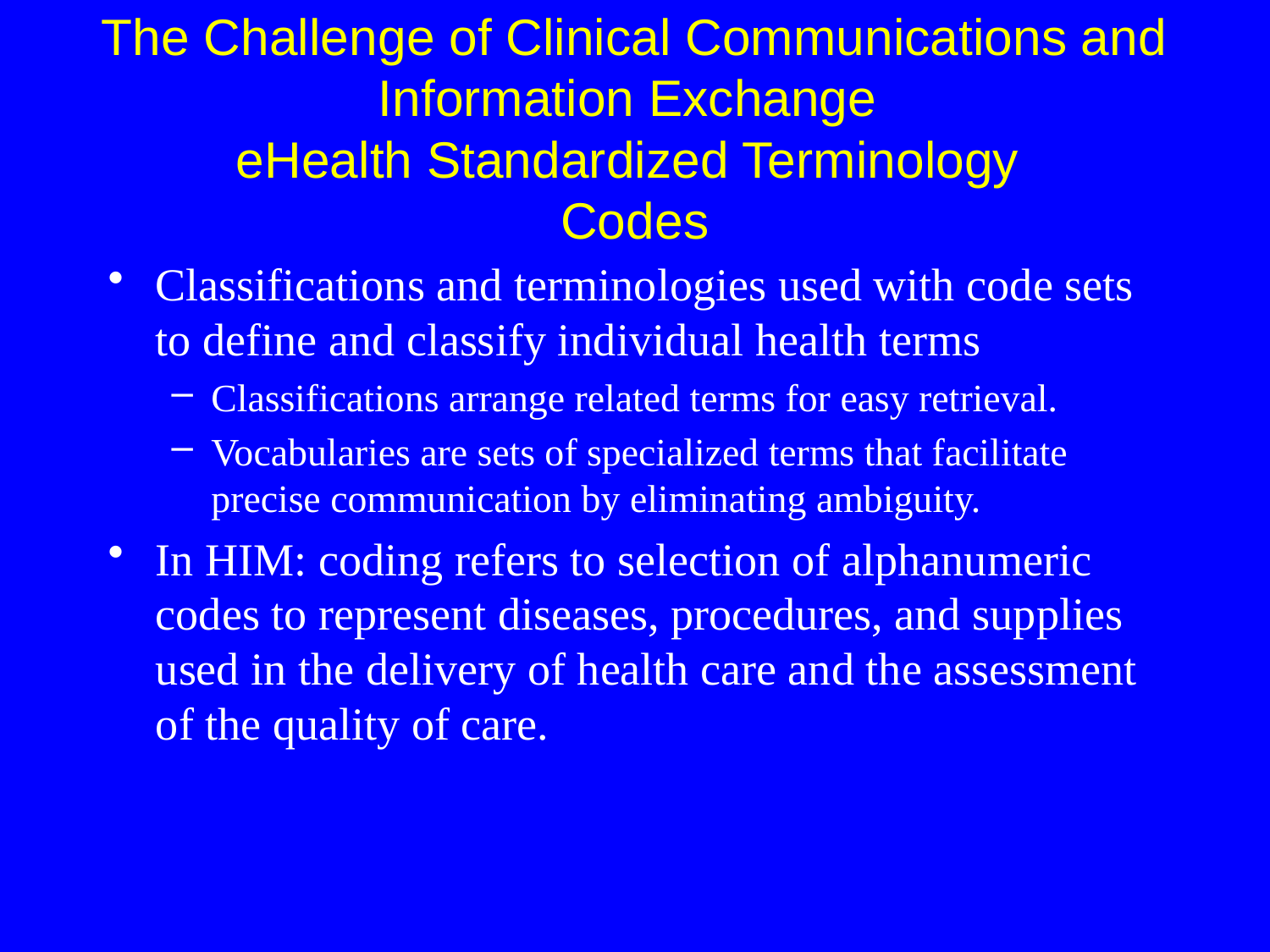

The Challenge of Clinical Communications and Information Exchange
eHealth Standardized Terminology
Codes
Classifications and terminologies used with code sets to define and classify individual health terms
Classifications arrange related terms for easy retrieval.
Vocabularies are sets of specialized terms that facilitate precise communication by eliminating ambiguity.
In HIM: coding refers to selection of alphanumeric codes to represent diseases, procedures, and supplies used in the delivery of health care and the assessment of the quality of care.